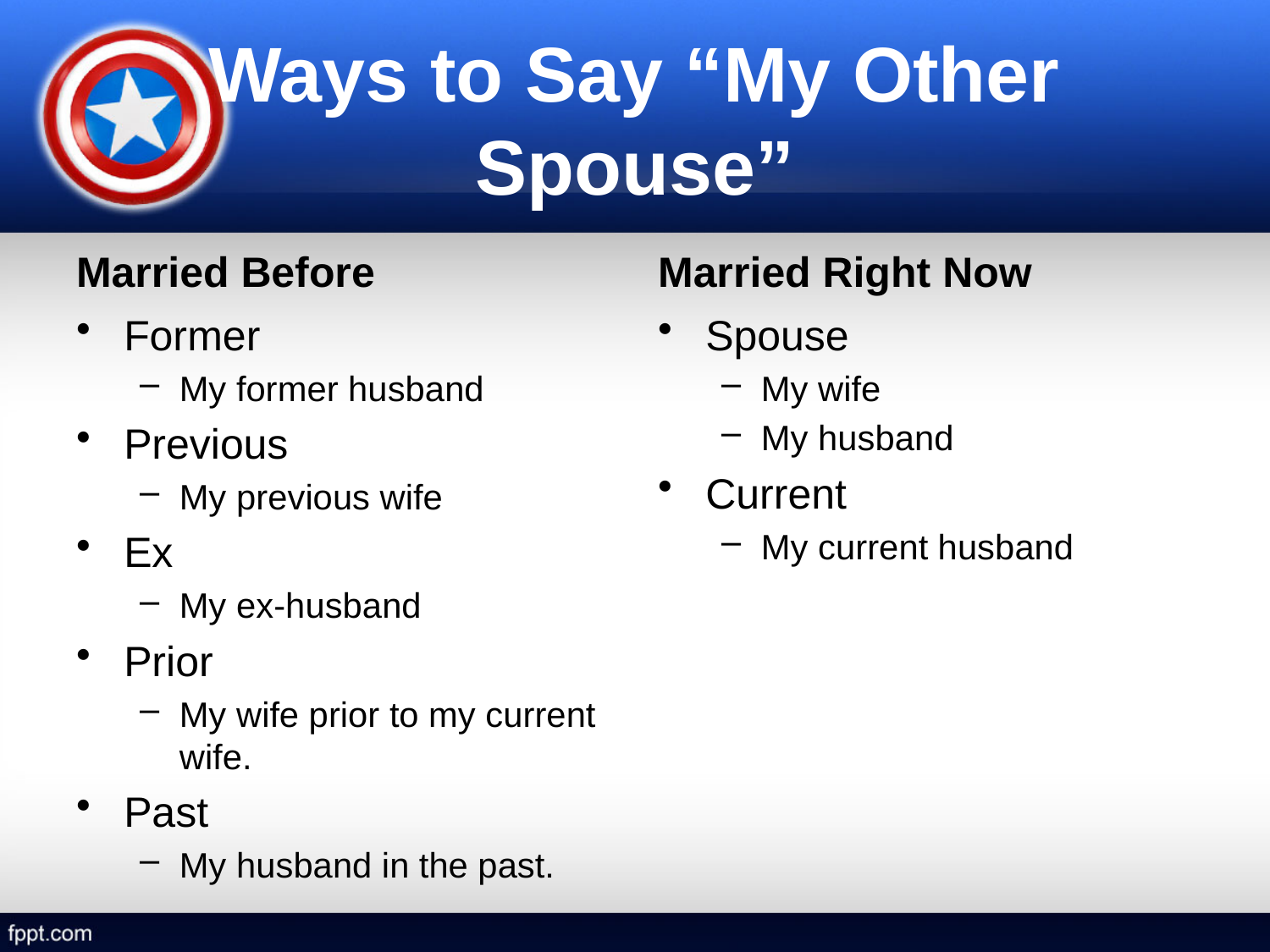

# Ways to Say “My Other Spouse”
Married Before
Married Right Now
Former
My former husband
Previous
My previous wife
Ex
My ex-husband
Prior
My wife prior to my current wife.
Past
My husband in the past.
Spouse
My wife
My husband
Current
My current husband